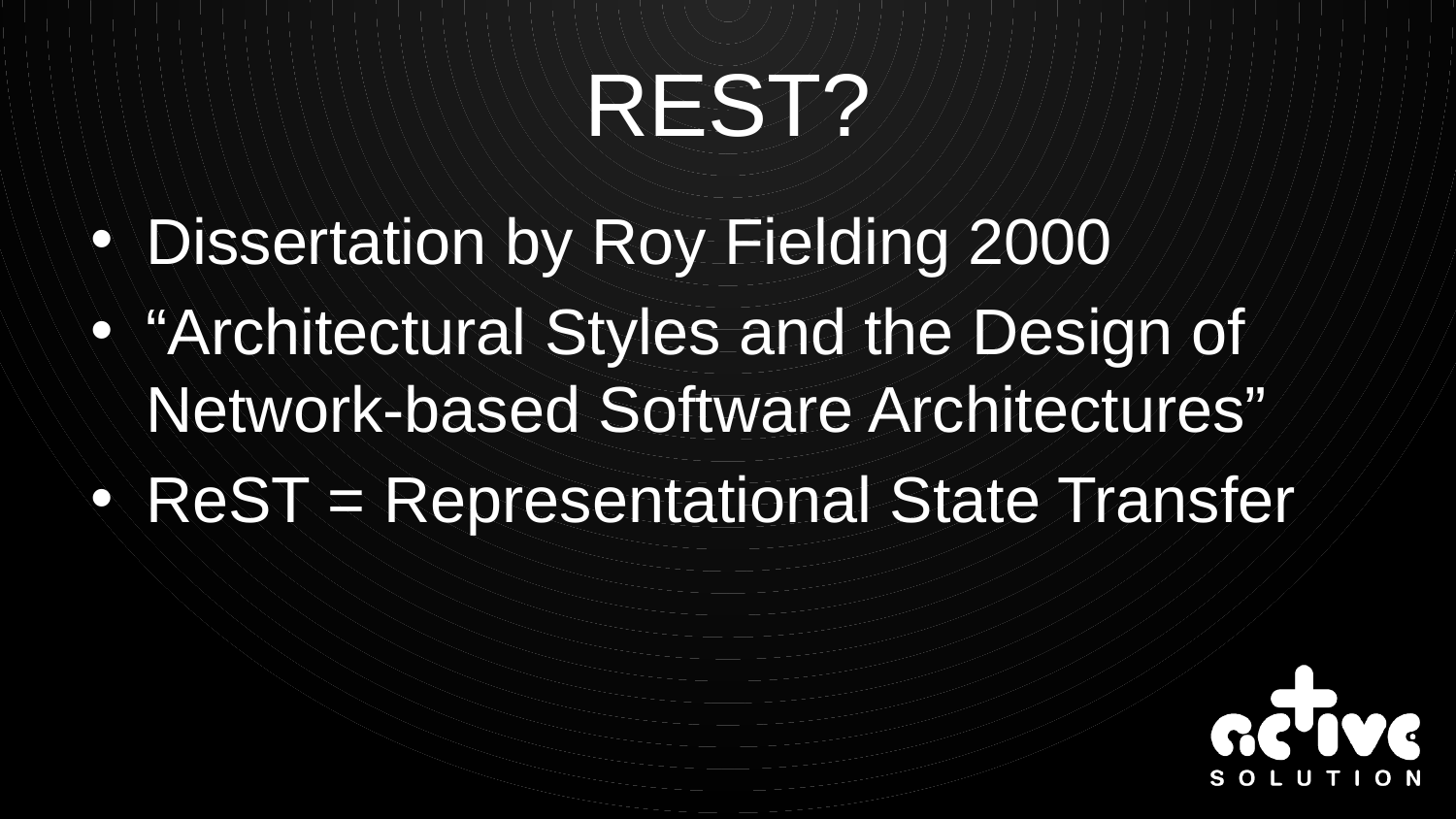

# REST?
Dissertation by Roy Fielding 2000
“Architectural Styles and the Design of Network-based Software Architectures”
ReST = Representational State Transfer